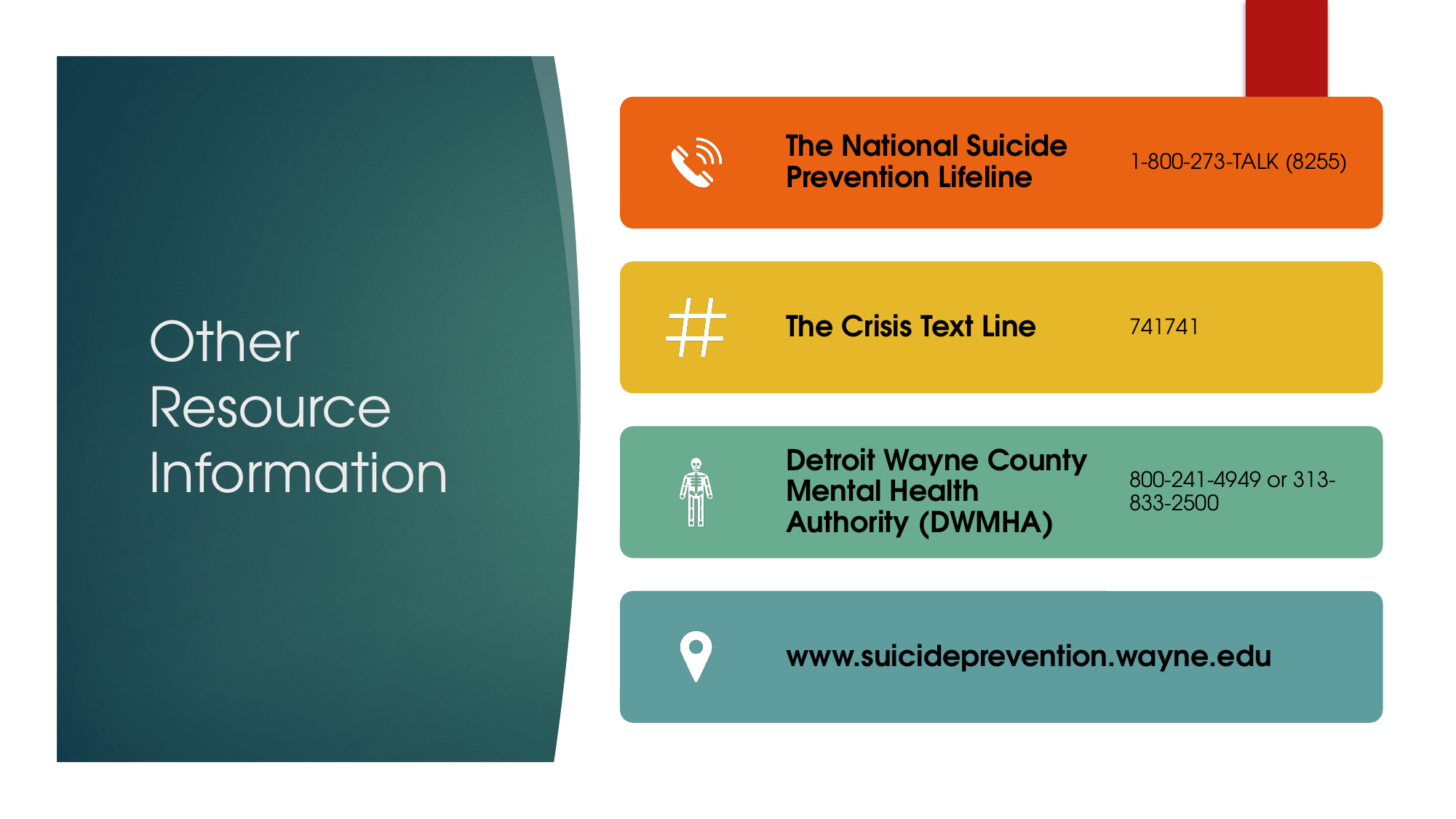

The National Suicide Prevention Lifeline
1-800-273-TALK (8255)
The Crisis Text Line
741741
Detroit Wayne County Mental Health Authority (DWMHA)
800-241-4949 or 313-833-2500
www.suicideprevention.wayne.edu
# Other Resource Information